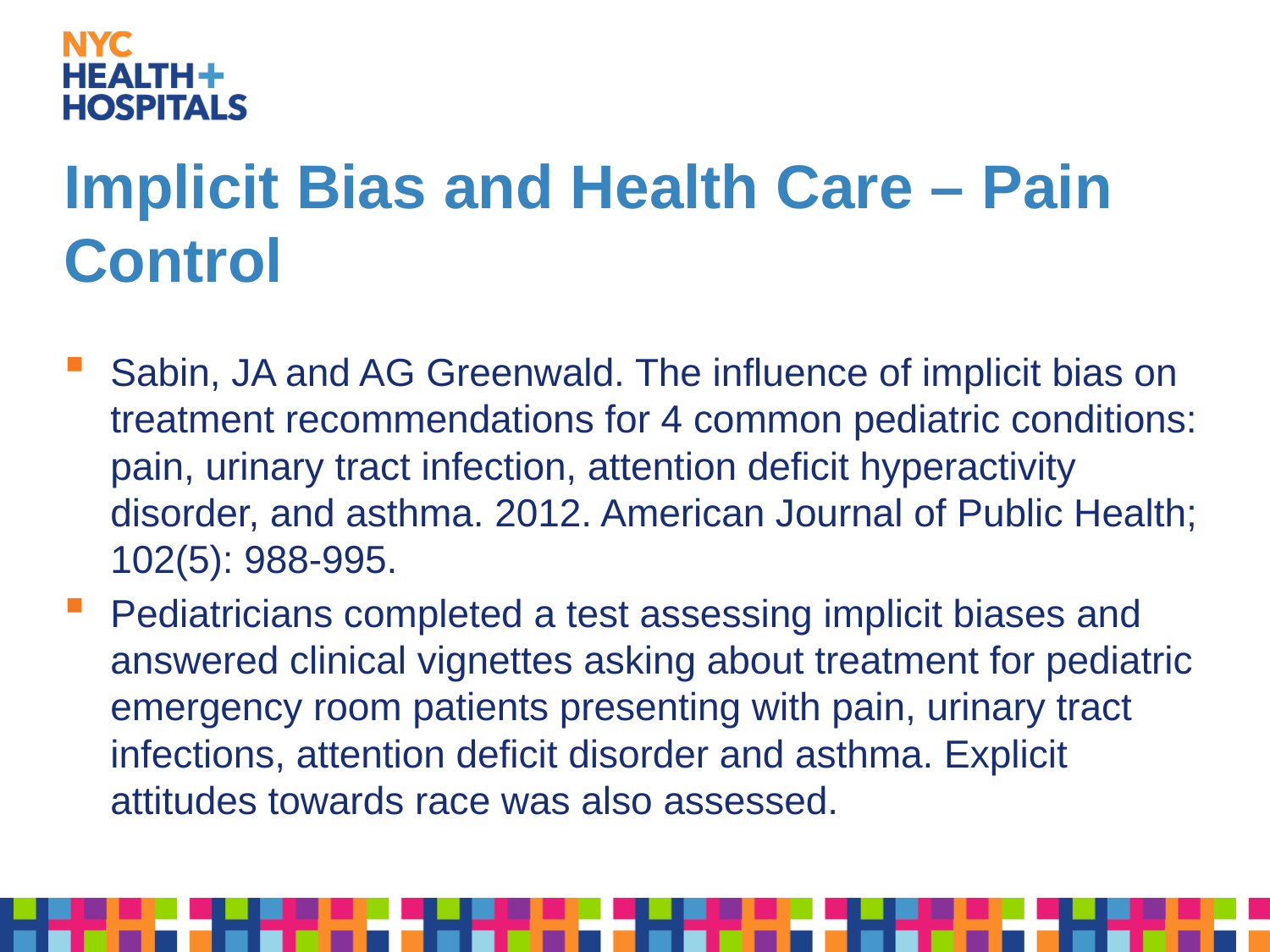

# Implicit Bias and Health Care – Pain Control
Sabin, JA and AG Greenwald. The influence of implicit bias on treatment recommendations for 4 common pediatric conditions: pain, urinary tract infection, attention deficit hyperactivity disorder, and asthma. 2012. American Journal of Public Health; 102(5): 988-995.
Pediatricians completed a test assessing implicit biases and answered clinical vignettes asking about treatment for pediatric emergency room patients presenting with pain, urinary tract infections, attention deficit disorder and asthma. Explicit attitudes towards race was also assessed.